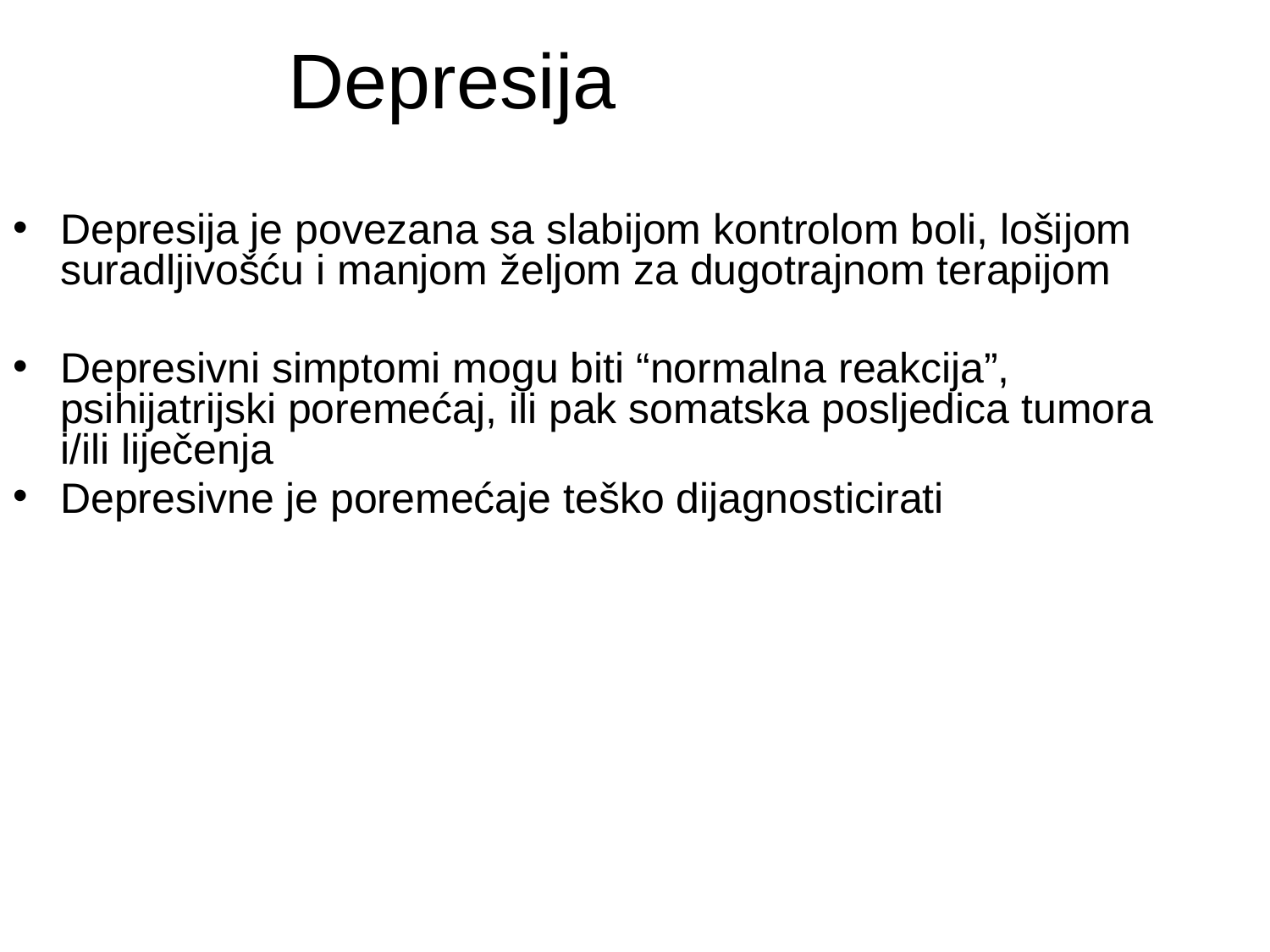

# Depresija

Depresija je povezana sa slabijom kontrolom boli, lošijom suradljivošću i manjom željom za dugotrajnom terapijom

Depresivni simptomi mogu biti “normalna reakcija”, psihijatrijski poremećaj, ili pak somatska posljedica tumora i/ili liječenja
Depresivne je poremećaje teško dijagnosticirati